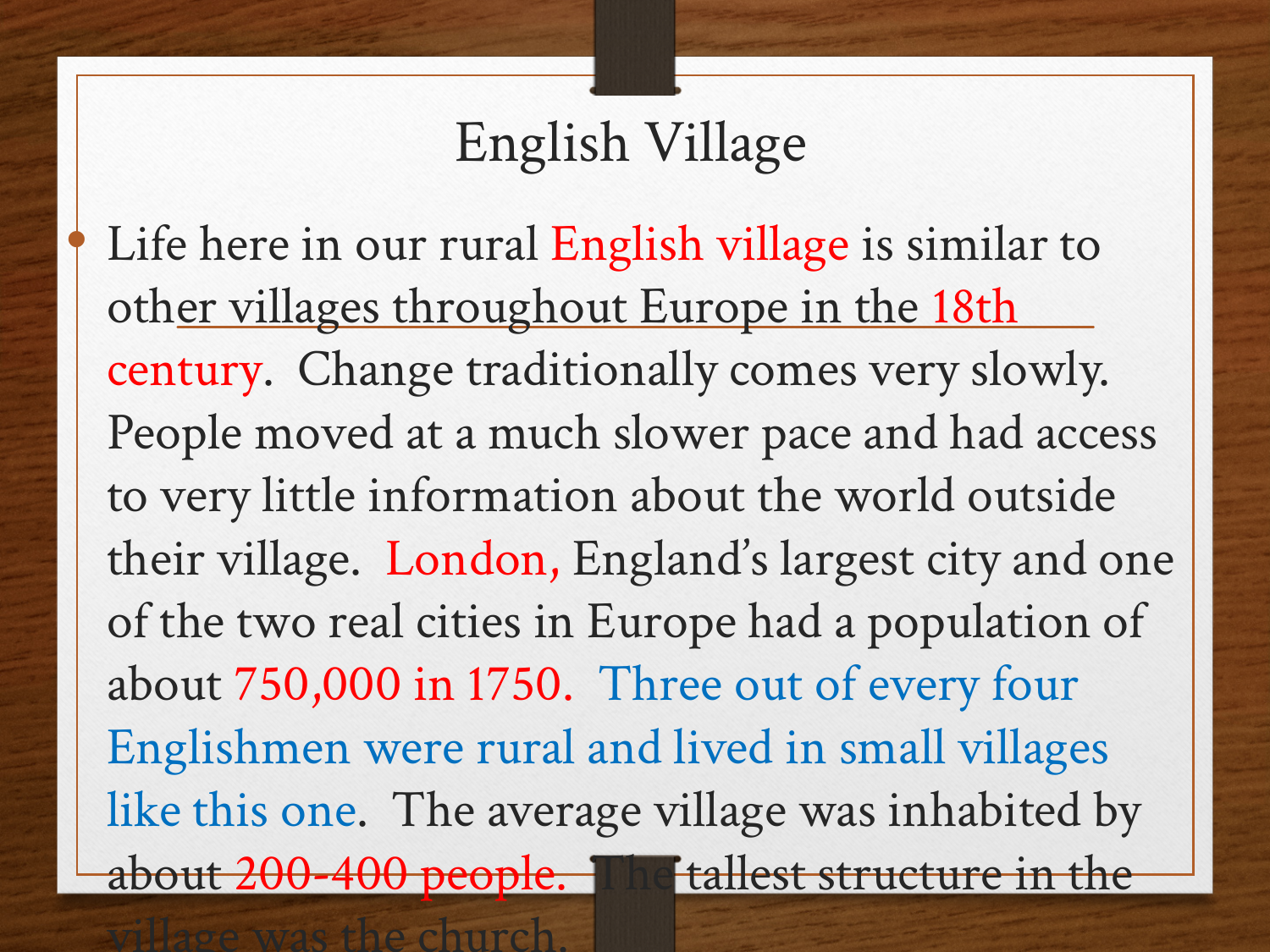

# English Village
Life here in our rural English village is similar to other villages throughout Europe in the 18th century.  Change traditionally comes very slowly.  People moved at a much slower pace and had access to very little information about the world outside their village.  London, England’s largest city and one of the two real cities in Europe had a population of about 750,000 in 1750.  Three out of every four Englishmen were rural and lived in small villages like this one.  The average village was inhabited by about 200-400 people.  The tallest structure in the village was the church.